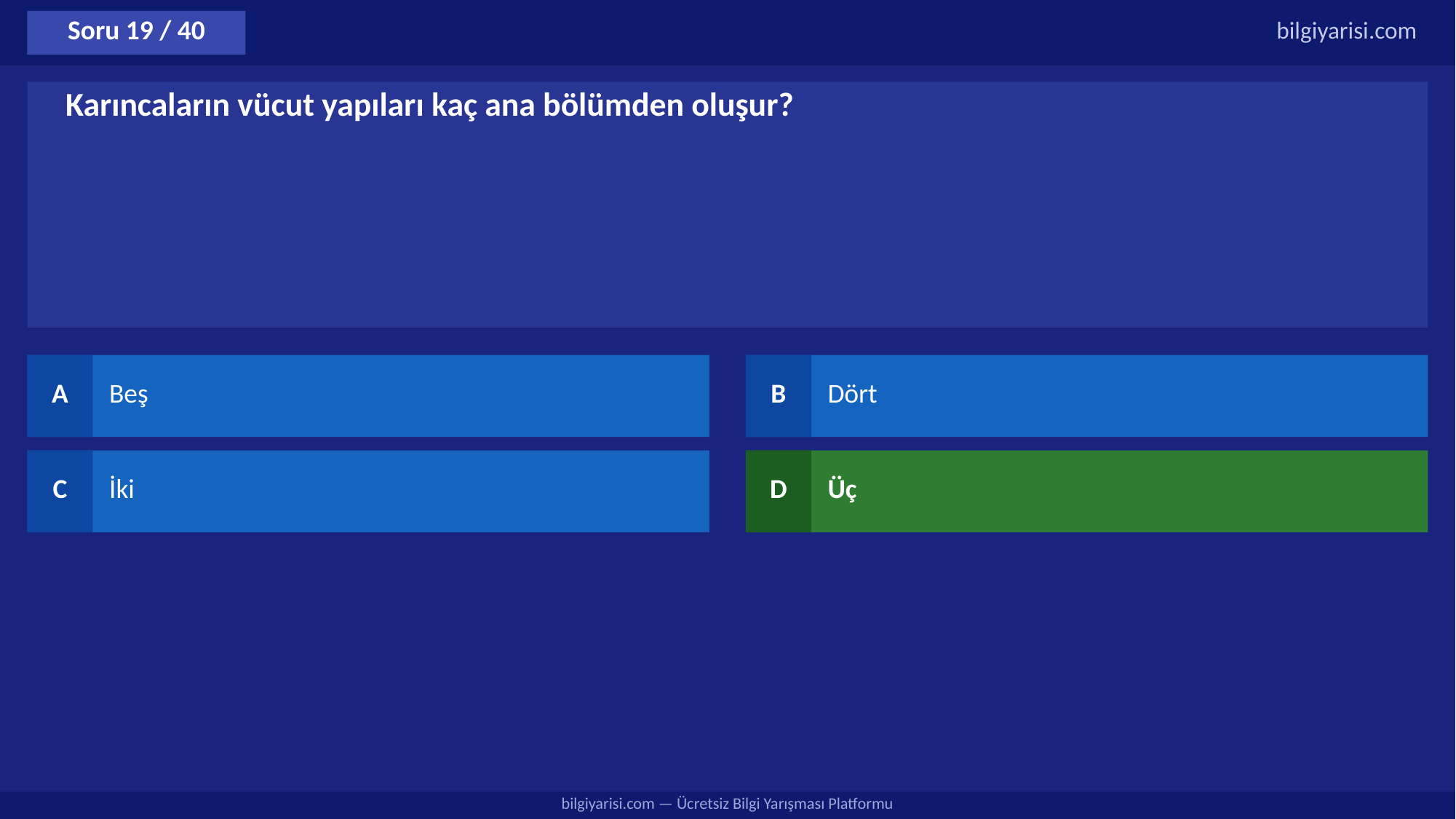

Soru 19 / 40
bilgiyarisi.com

Karıncaların vücut yapıları kaç ana bölümden oluşur?

A
Beş

B
Dört

C
İki

D
Üç
bilgiyarisi.com — Ücretsiz Bilgi Yarışması Platformu